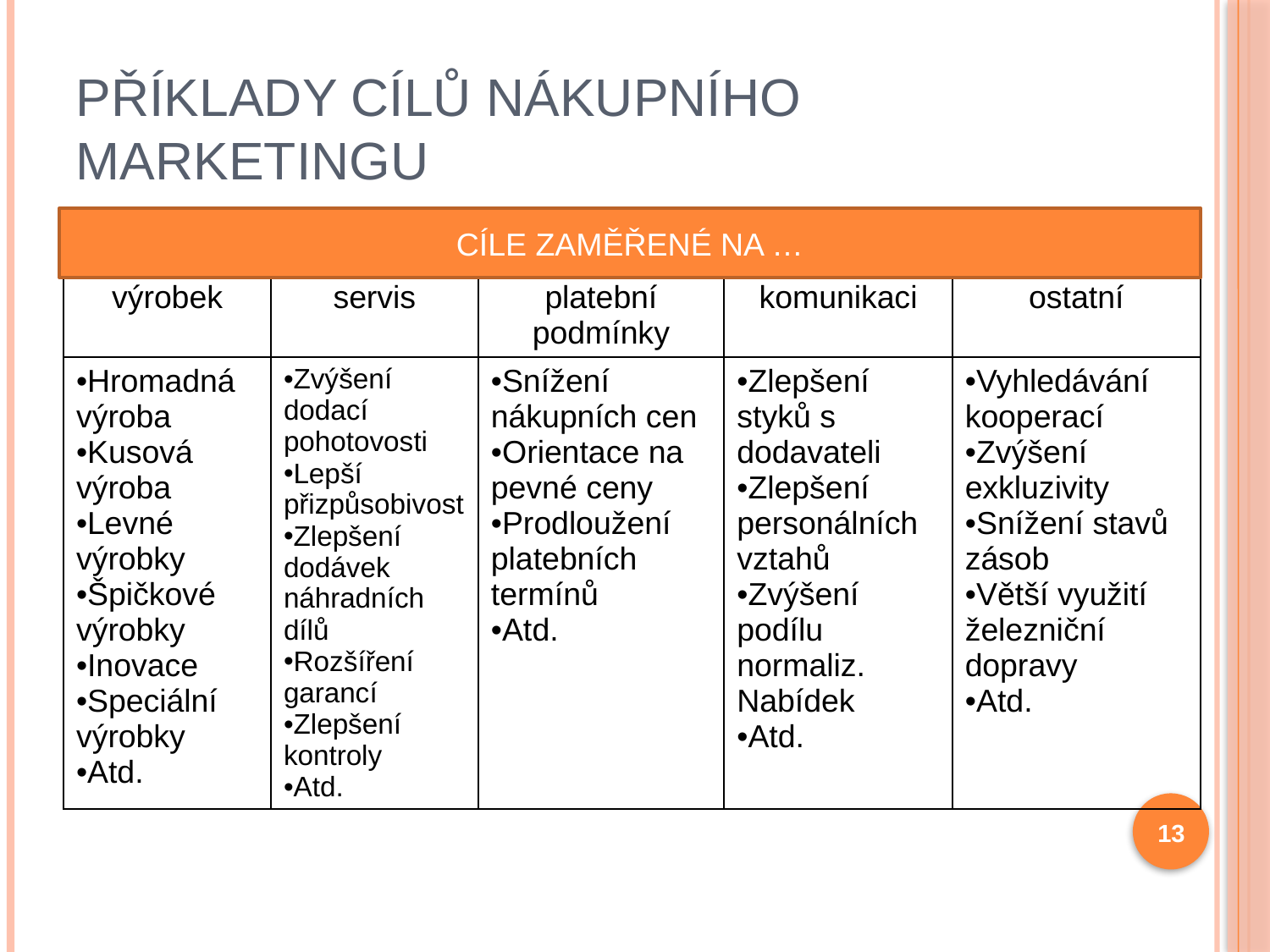

# Příklady cílů nákupního marketingu
CÍLE ZAMĚŘENÉ NA …
|  |  |  |  |  |
| --- | --- | --- | --- | --- |
| výrobek | servis | platební podmínky | komunikaci | ostatní |
| Hromadná výroba Kusová výroba Levné výrobky Špičkové výrobky Inovace Speciální výrobky Atd. | Zvýšení dodací pohotovosti Lepší přizpůsobivost Zlepšení dodávek náhradních dílů Rozšíření garancí Zlepšení kontroly Atd. | Snížení nákupních cen Orientace na pevné ceny Prodloužení platebních termínů Atd. | Zlepšení styků s dodavateli Zlepšení personálních vztahů Zvýšení podílu normaliz. Nabídek Atd. | Vyhledávání kooperací Zvýšení exkluzivity Snížení stavů zásob Větší využití železniční dopravy Atd. |
13